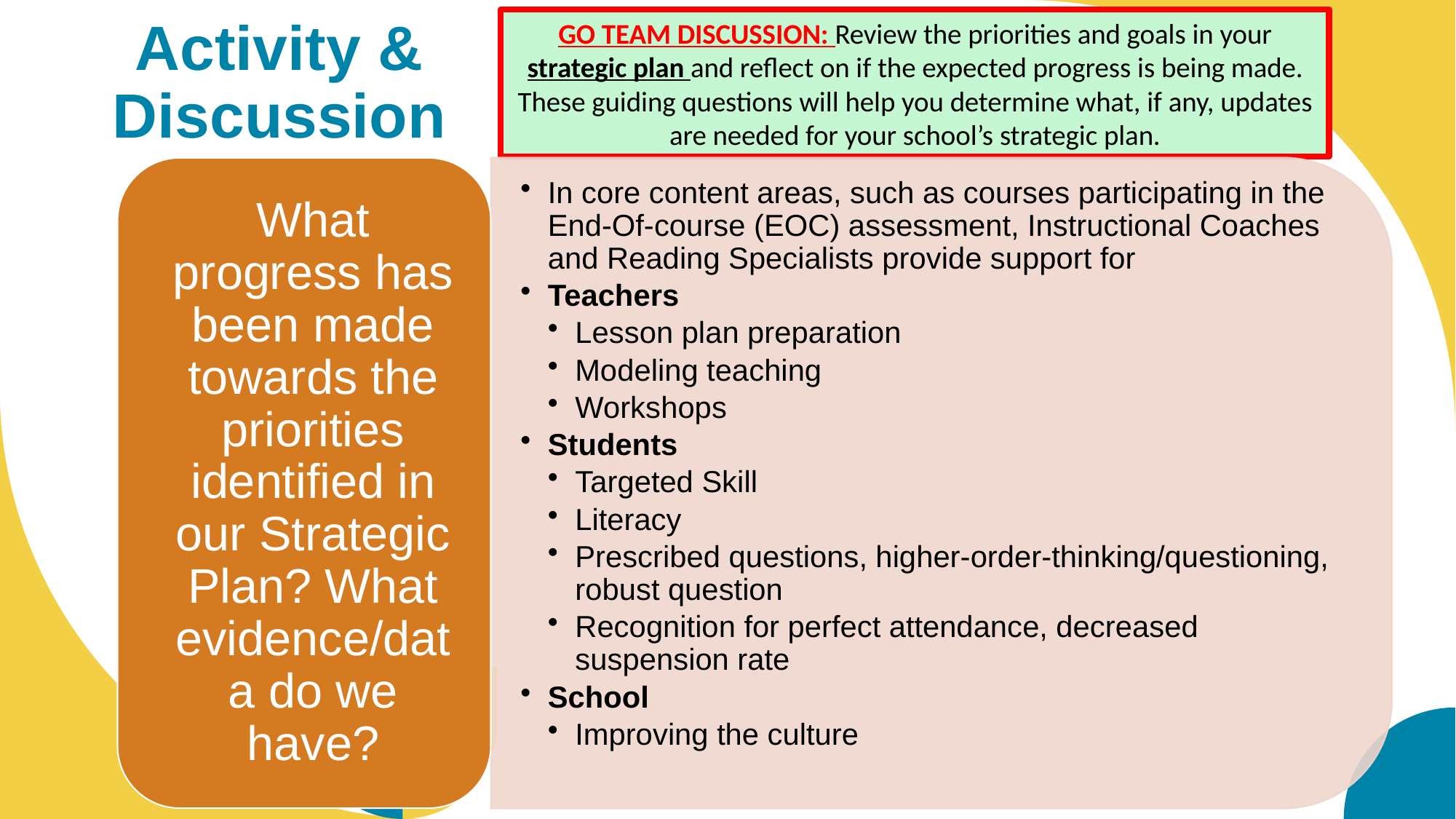

GO TEAM DISCUSSION: Review the priorities and goals in your strategic plan and reflect on if the expected progress is being made. These guiding questions will help you determine what, if any, updates are needed for your school’s strategic plan.
# Activity & Discussion
In core content areas, such as courses participating in the End-Of-course (EOC) assessment, Instructional Coaches and Reading Specialists provide support for
Teachers
Lesson plan preparation
Modeling teaching
Workshops
Students
Targeted Skill
Literacy
Prescribed questions, higher-order-thinking/questioning, robust question
Recognition for perfect attendance, decreased suspension rate
School
Improving the culture

What progress has been made towards the priorities identified in our Strategic Plan? What evidence/data do we have?